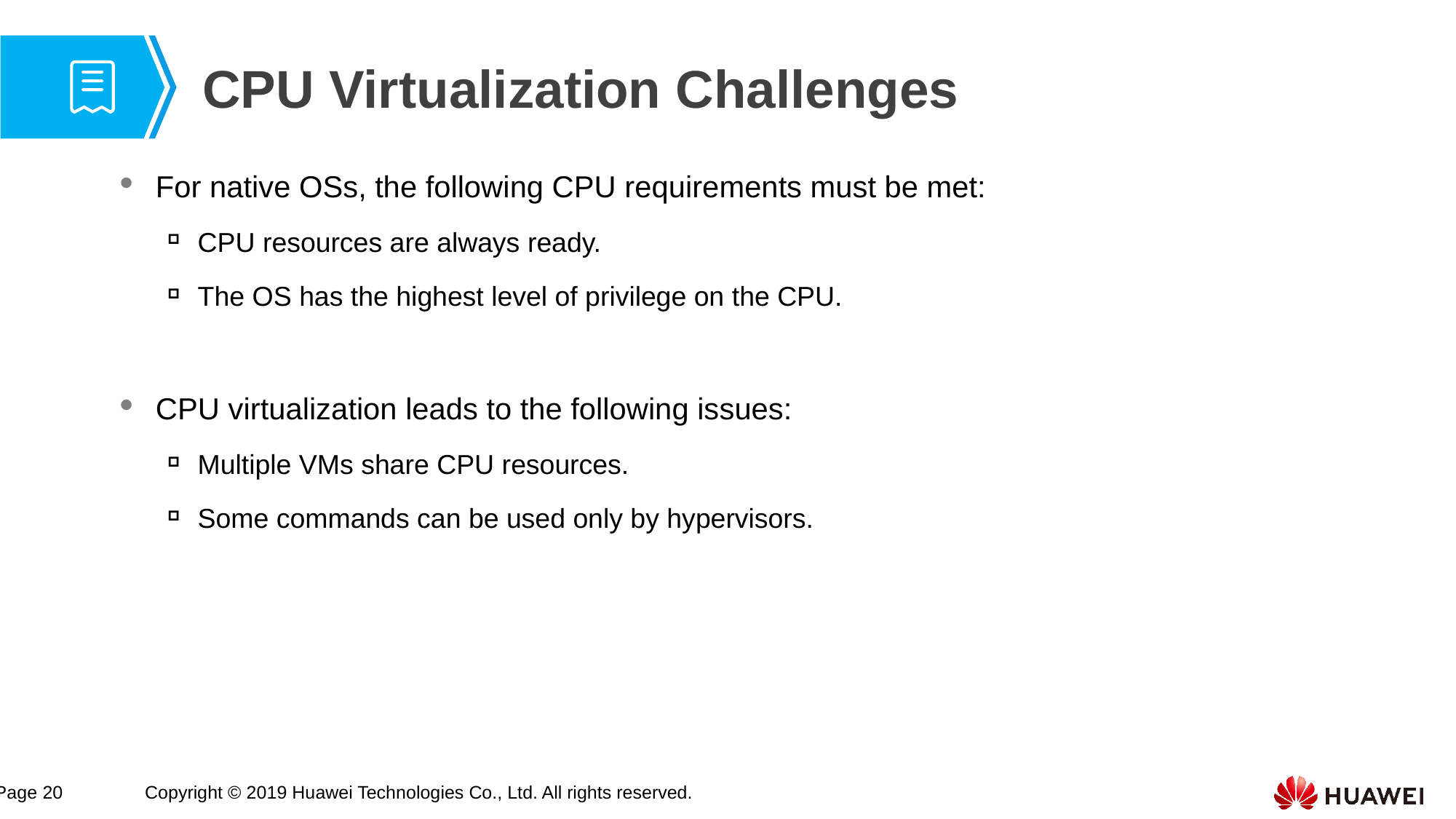

# CPU Virtualization Challenges
For native OSs, the following CPU requirements must be met:
CPU resources are always ready.
The OS has the highest level of privilege on the CPU.

CPU virtualization leads to the following issues:
Multiple VMs share CPU resources.
Some commands can be used only by hypervisors.